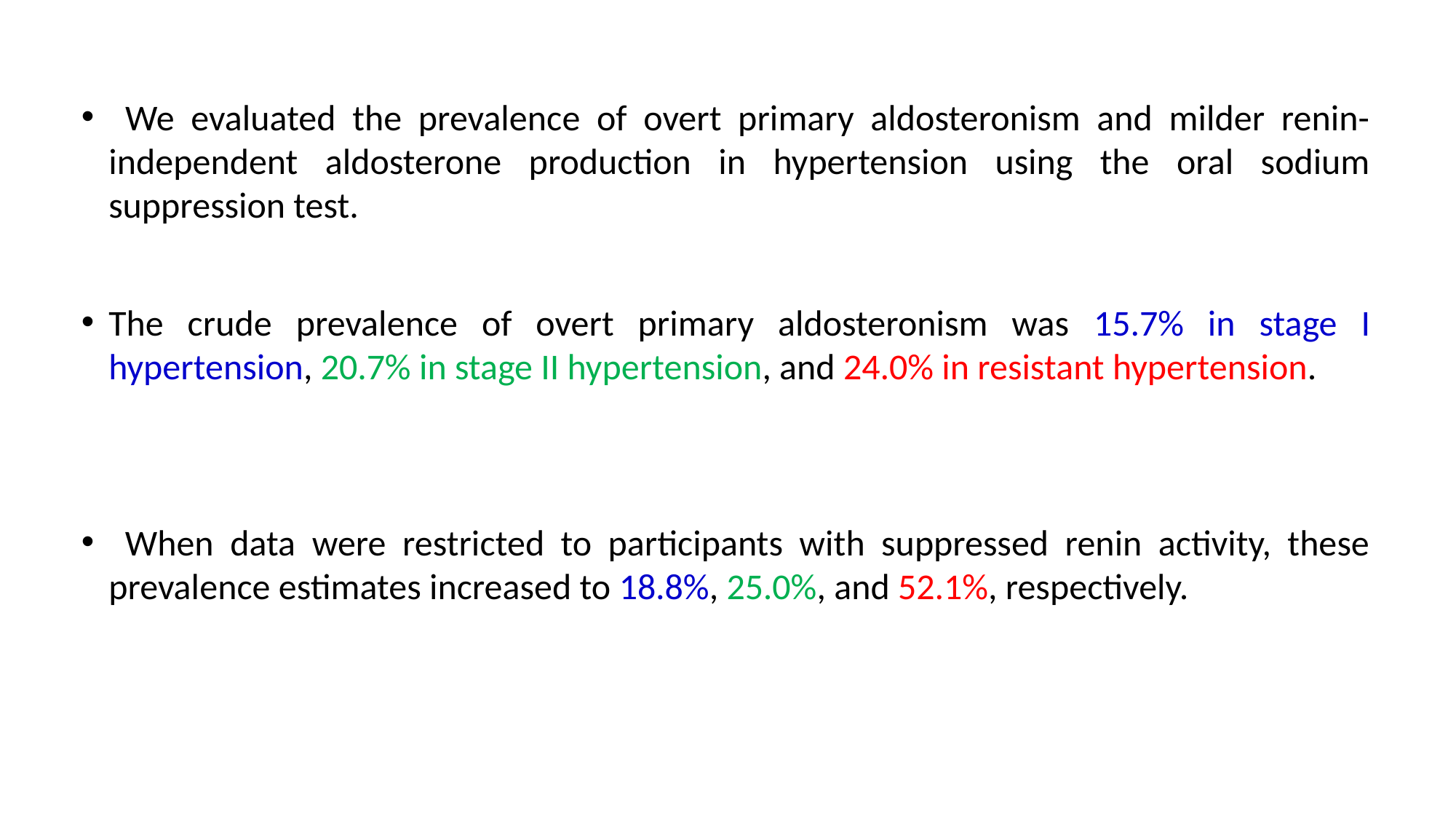

We evaluated the prevalence of overt primary aldosteronism and milder renin-independent aldosterone production in hypertension using the oral sodium suppression test.

The crude prevalence of overt primary aldosteronism was 15.7% in stage I hypertension, 20.7% in stage II hypertension, and 24.0% in resistant hypertension.

 When data were restricted to participants with suppressed renin activity, these prevalence estimates increased to 18.8%, 25.0%, and 52.1%, respectively.